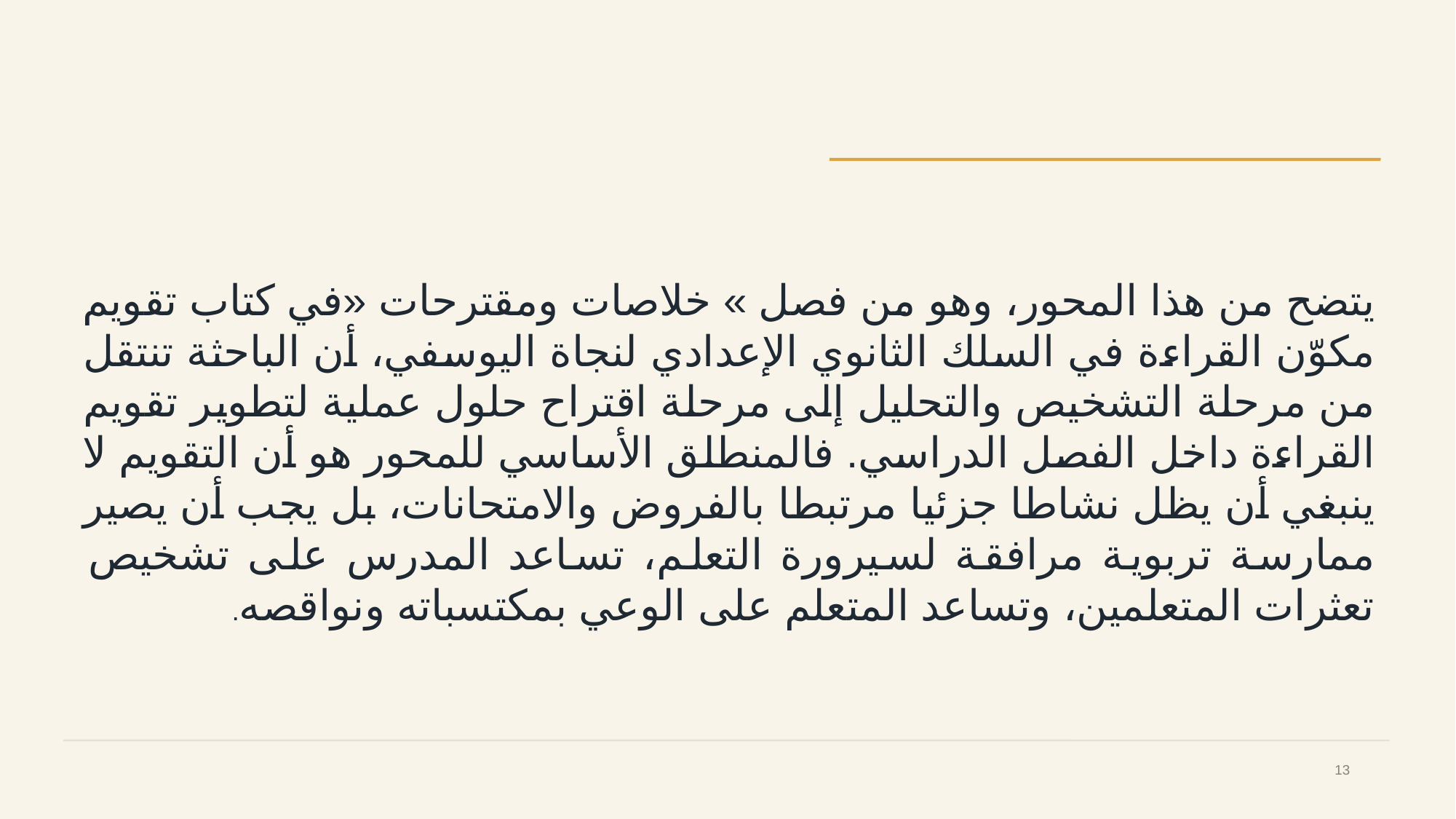

يتضح من هذا المحور، وهو من فصل » خلاصات ومقترحات «في كتاب تقويم مكوّن القراءة في السلك الثانوي الإعدادي لنجاة اليوسفي، أن الباحثة تنتقل من مرحلة التشخيص والتحليل إلى مرحلة اقتراح حلول عملية لتطوير تقويم القراءة داخل الفصل الدراسي. فالمنطلق الأساسي للمحور هو أن التقويم لا ينبغي أن يظل نشاطا جزئيا مرتبطا بالفروض والامتحانات، بل يجب أن يصير ممارسة تربوية مرافقة لسيرورة التعلم، تساعد المدرس على تشخيص تعثرات المتعلمين، وتساعد المتعلم على الوعي بمكتسباته ونواقصه.

13